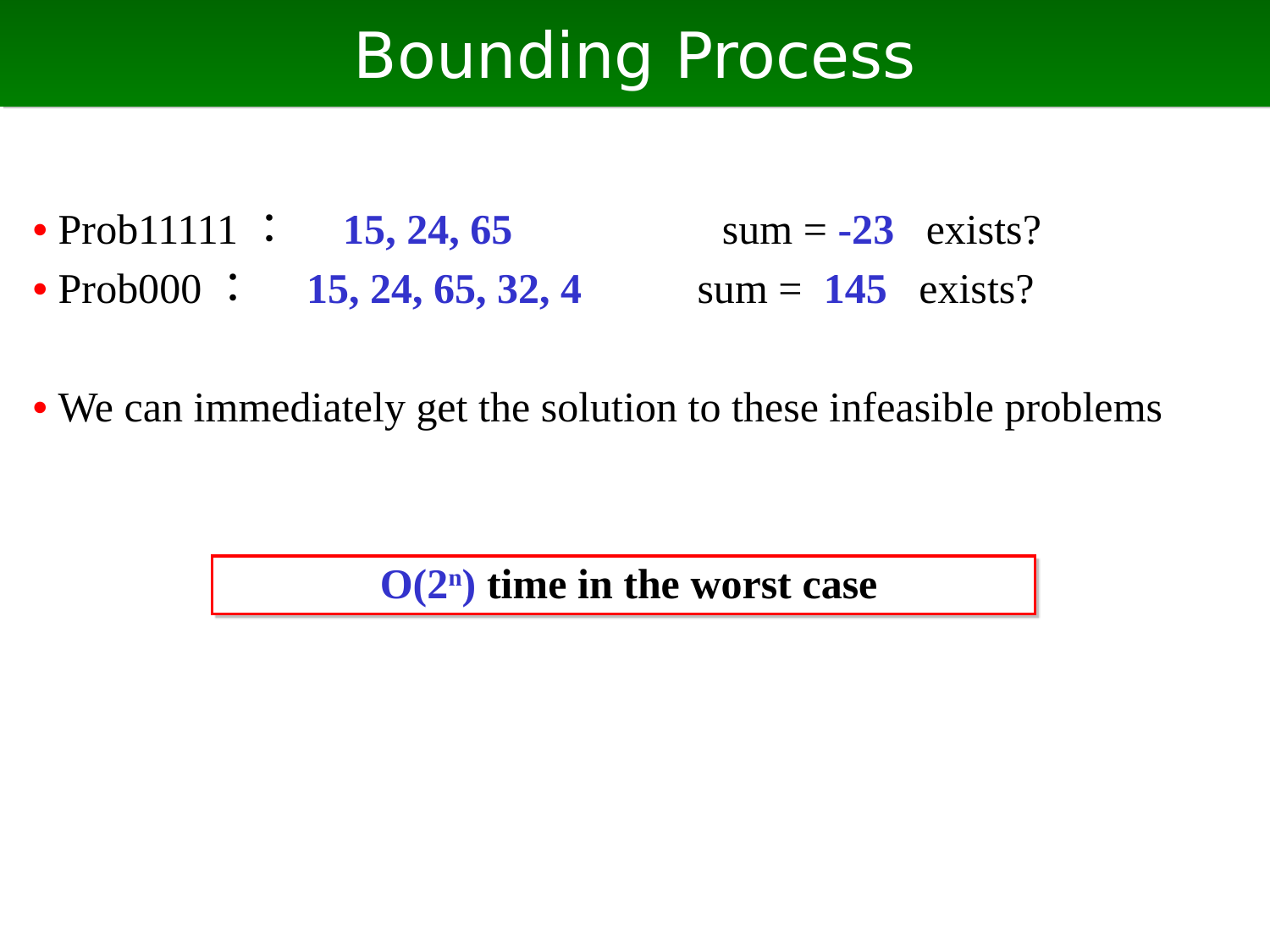

# Bounding Process
• Prob11111：　15, 24, 65 　　　 　sum = -23   exists?
• Prob000：　15, 24, 65, 32, 4 　　sum =  145   exists?

• We can immediately get the solution to these infeasible problems

 O(2n) time in the worst case